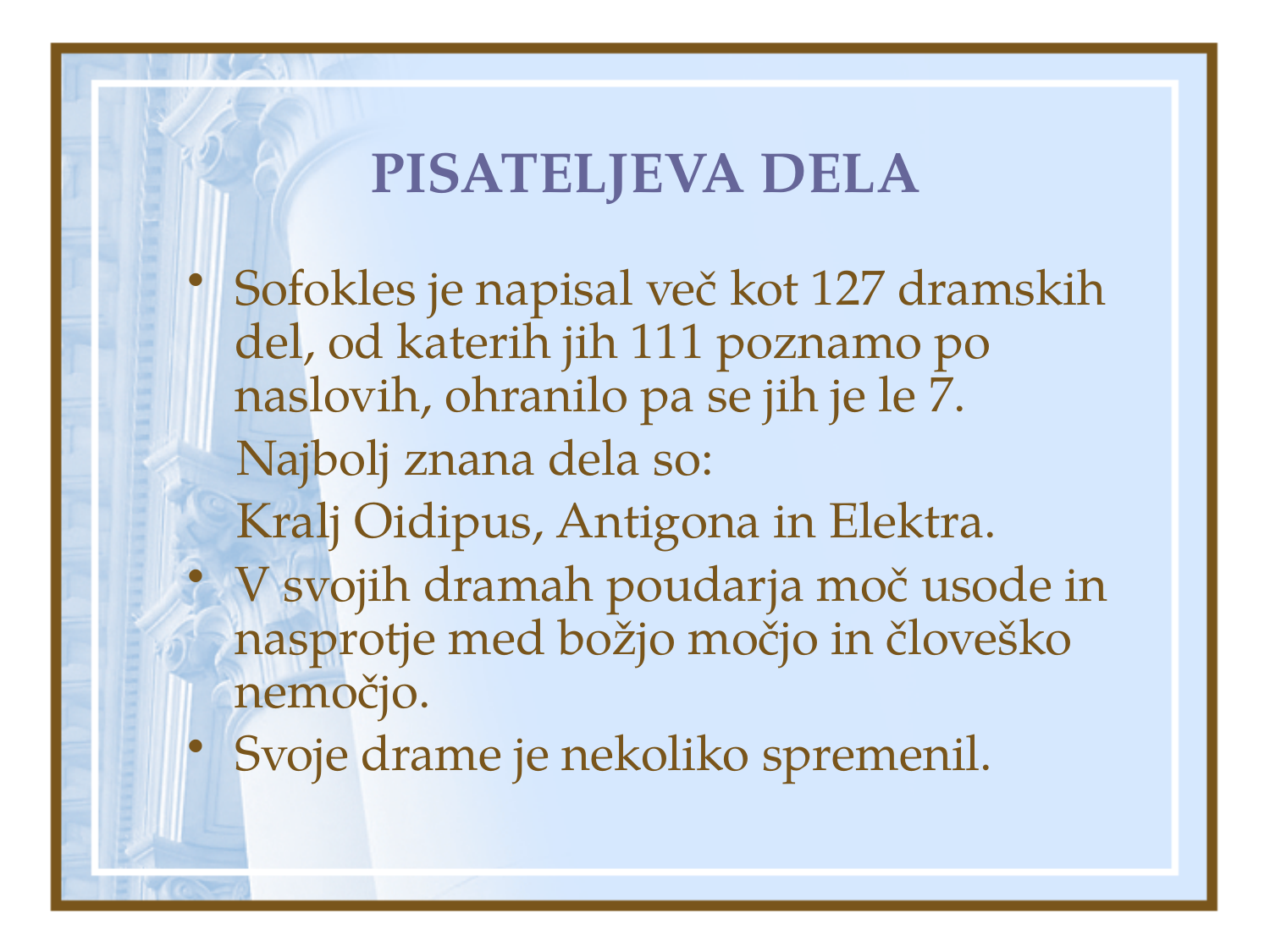

# PISATELJEVA DELA
Sofokles je napisal več kot 127 dramskih del, od katerih jih 111 poznamo po naslovih, ohranilo pa se jih je le 7.
    Najbolj znana dela so:
    Kralj Oidipus, Antigona in Elektra.
V svojih dramah poudarja moč usode in nasprotje med božjo močjo in človeško nemočjo.
Svoje drame je nekoliko spremenil.